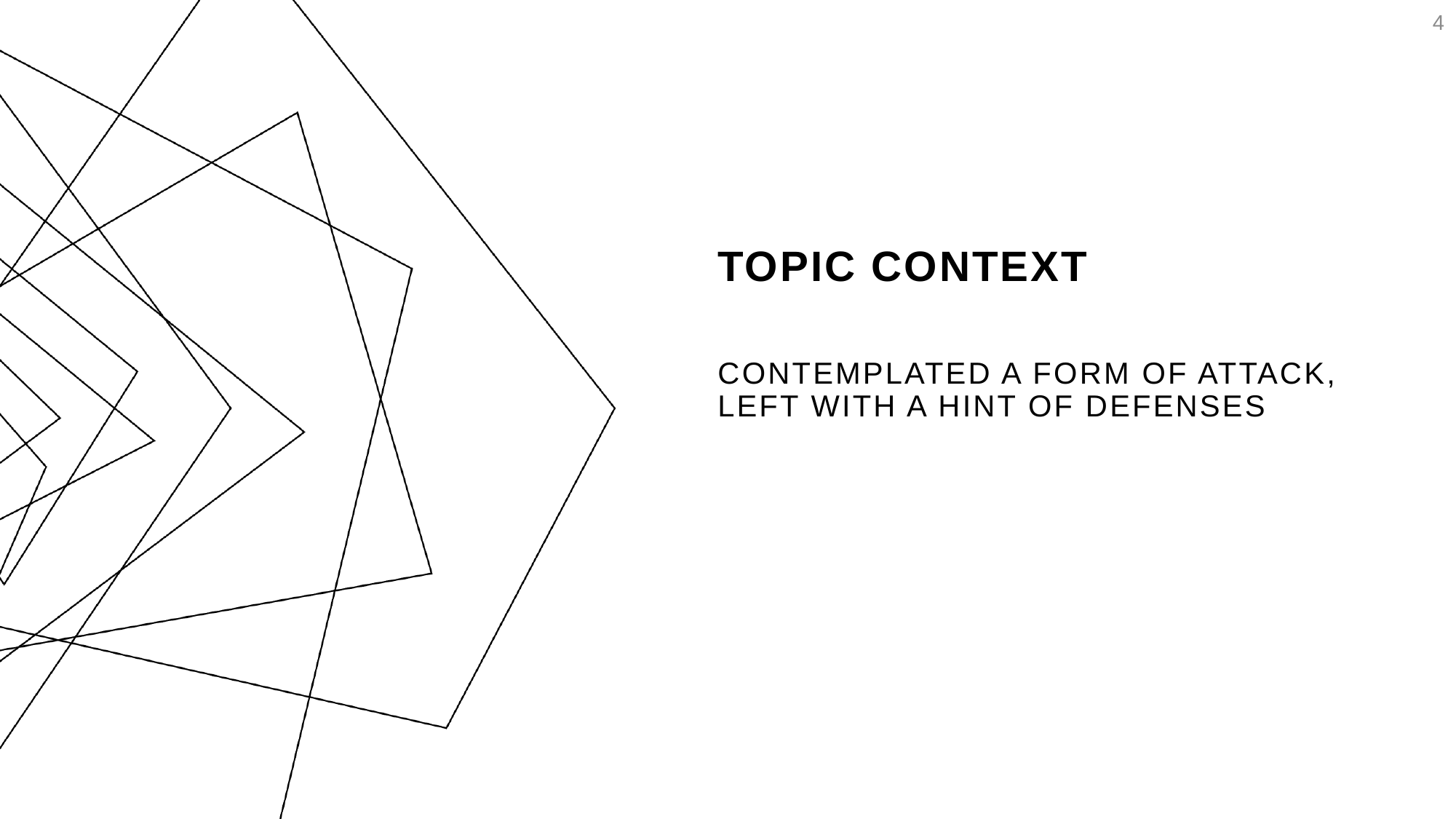

4
# Topic Context
Contemplated A form of attack, left with a hint of defenses